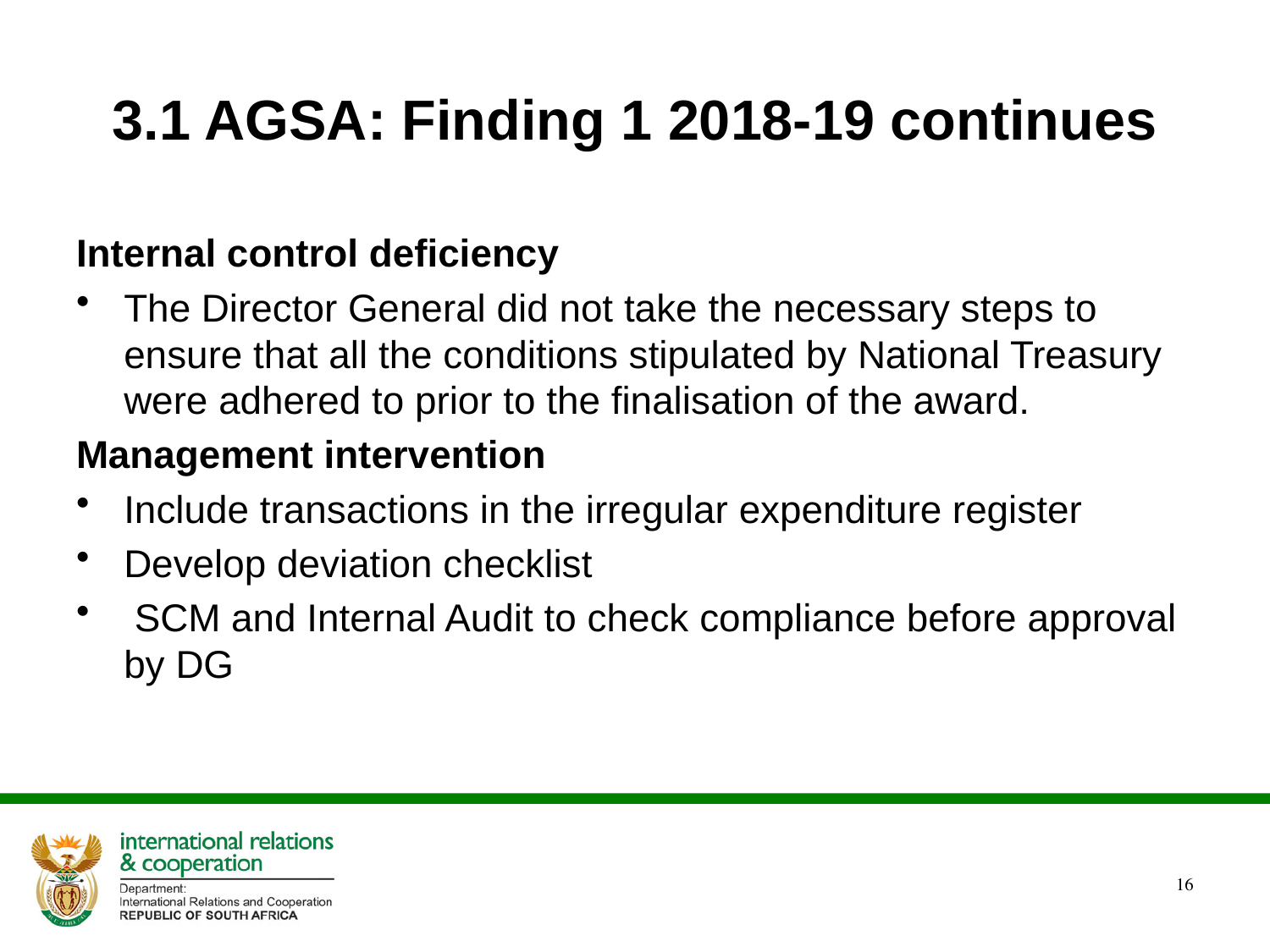

# 3.1 AGSA: Finding 1 2018-19 continues
Internal control deficiency
The Director General did not take the necessary steps to ensure that all the conditions stipulated by National Treasury were adhered to prior to the finalisation of the award.
Management intervention
Include transactions in the irregular expenditure register
Develop deviation checklist
 SCM and Internal Audit to check compliance before approval by DG
16